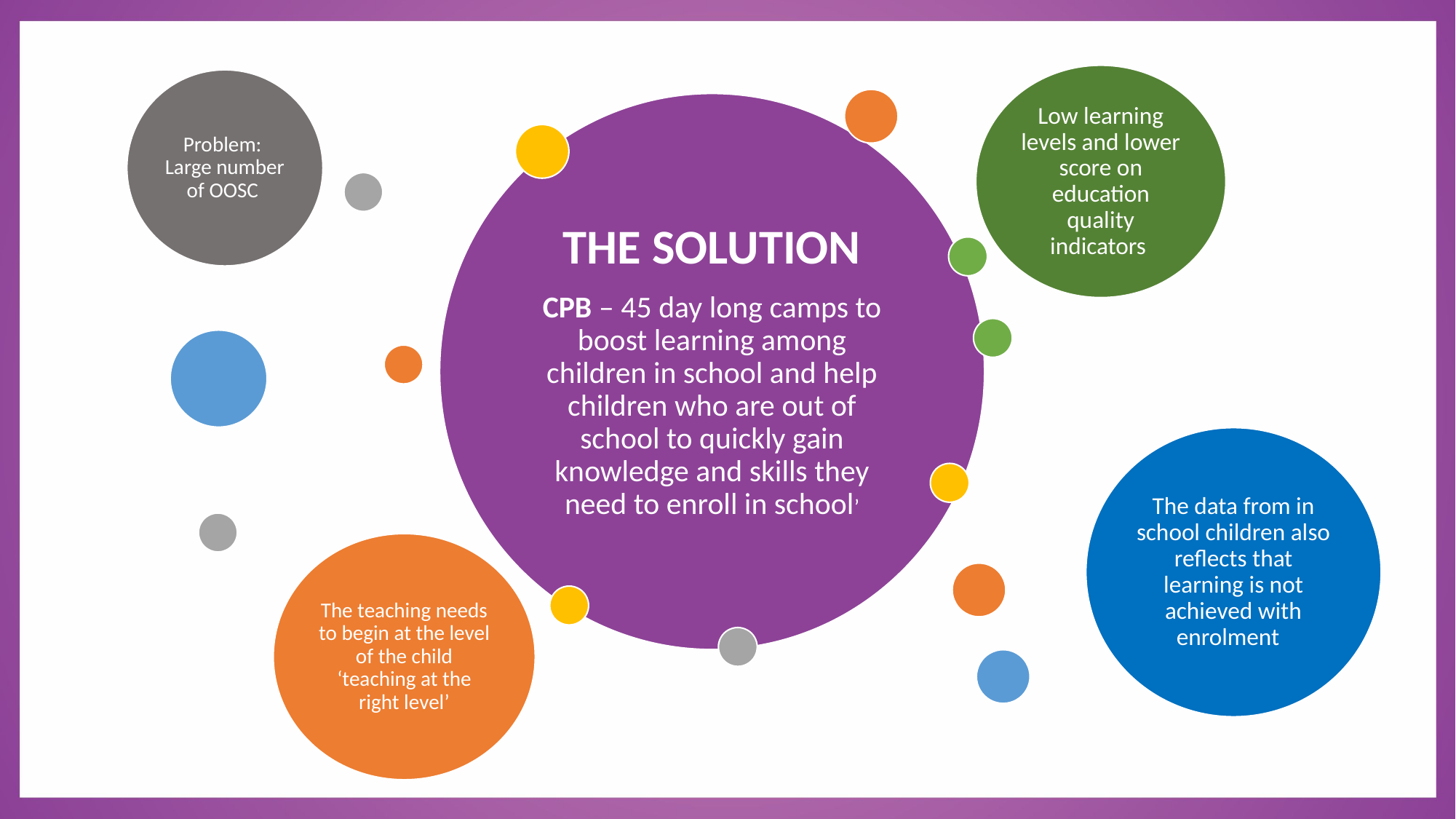

THE SOLUTION
CPB – 45 day long camps to boost learning among children in school and help children who are out of school to quickly gain knowledge and skills they need to enroll in school’
Problem:  Large number of OOSC
Low learning levels and lower score on education quality indicators
The data from in school children also reflects that learning is not achieved with enrolment
The teaching needs to begin at the level of the child ‘teaching at the right level’